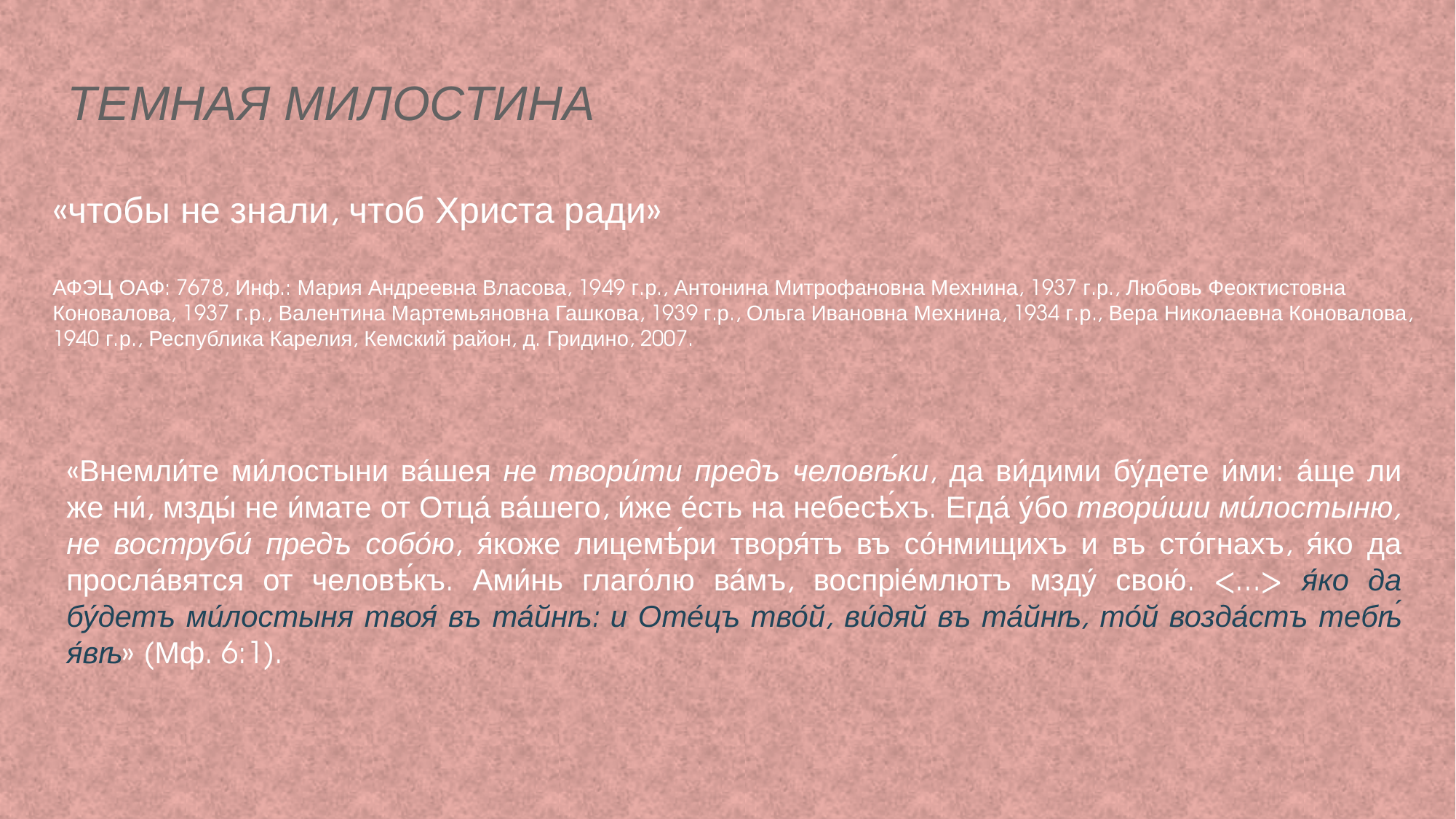

# Темная милостина
«чтобы не знали, чтоб Христа ради»

АФЭЦ ОАФ: 7678, Инф.: Мария Андреевна Власова, 1949 г.р., Антонина Митрофановна Мехнина, 1937 г.р., Любовь Феоктистовна Коновалова, 1937 г.р., Валентина Мартемьяновна Гашкова, 1939 г.р., Ольга Ивановна Мехнина, 1934 г.р., Вера Николаевна Коновалова, 1940 г.р., Республика Карелия, Кемский район, д. Гридино, 2007.

«Внемли́те ми́лостыни ва́шея не твори́ти предъ человѣ́ки, да ви́дими бу́дете и́ми: а́ще ли же ни́, мзды́ не и́мате от Отца́ ва́шего, и́же е́сть на небесѣ́хъ. Егда́ у́бо твори́ши ми́лостыню, не воструби́ предъ собо́ю, я́коже лицемѣ́ри творя́тъ въ со́нмищихъ и въ сто́гнахъ, я́ко да просла́вятся от человѣ́къ. Ами́нь глаго́лю ва́мъ, воспрiе́млютъ мзду́ свою́. <…> я́ко да бу́детъ ми́лостыня твоя́ въ та́йнѣ: и Оте́цъ тво́й, ви́дяй въ та́йнѣ, то́й возда́стъ тебѣ́ я́вѣ» (Мф. 6:1).